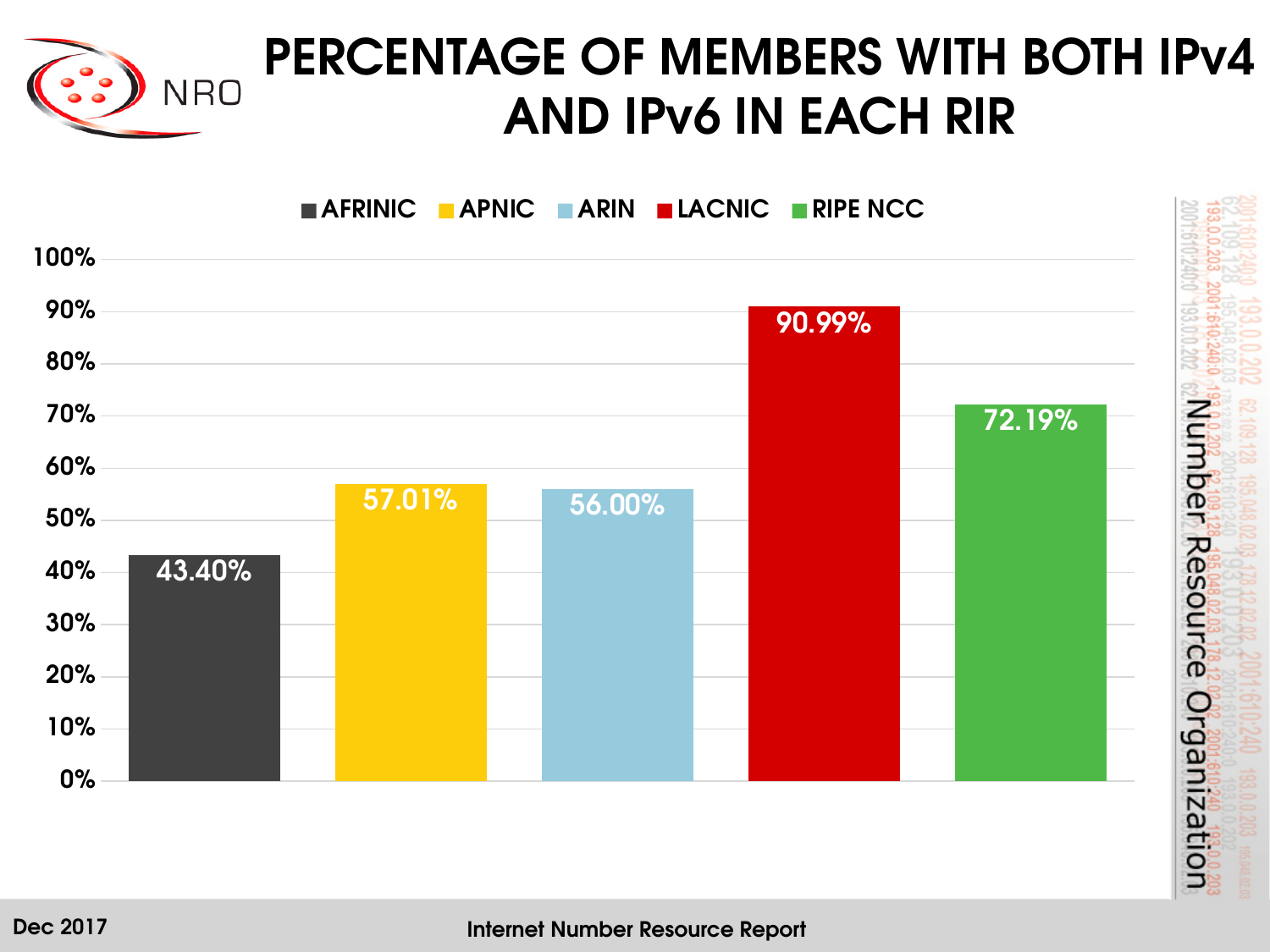

# PERCENTAGE OF MEMBERS WITH BOTH IPv4 AND IPv6 IN EACH RIR

### Chart

| Category | 2017 Q1 |
|---|---|
| AFRINIC | 0.434 |
| APNIC | 0.5701 |
| ARIN | 0.56 |
| LACNIC | 0.9099 |
| RIPE NCC | 0.7219 |
Dec 2017
Internet Number Resource Report